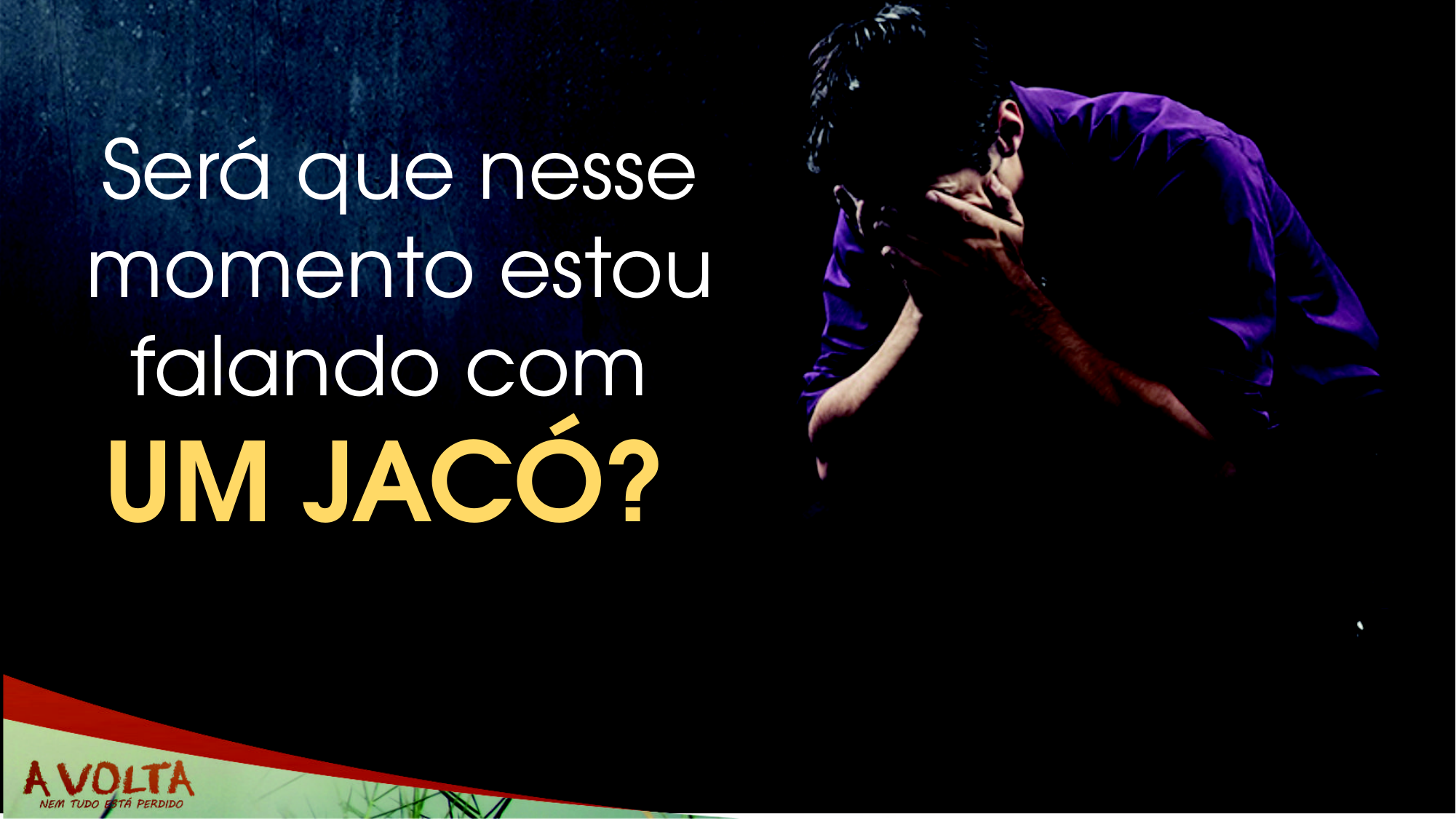

Será que nesse momento estou falando com
UM JACÓ?